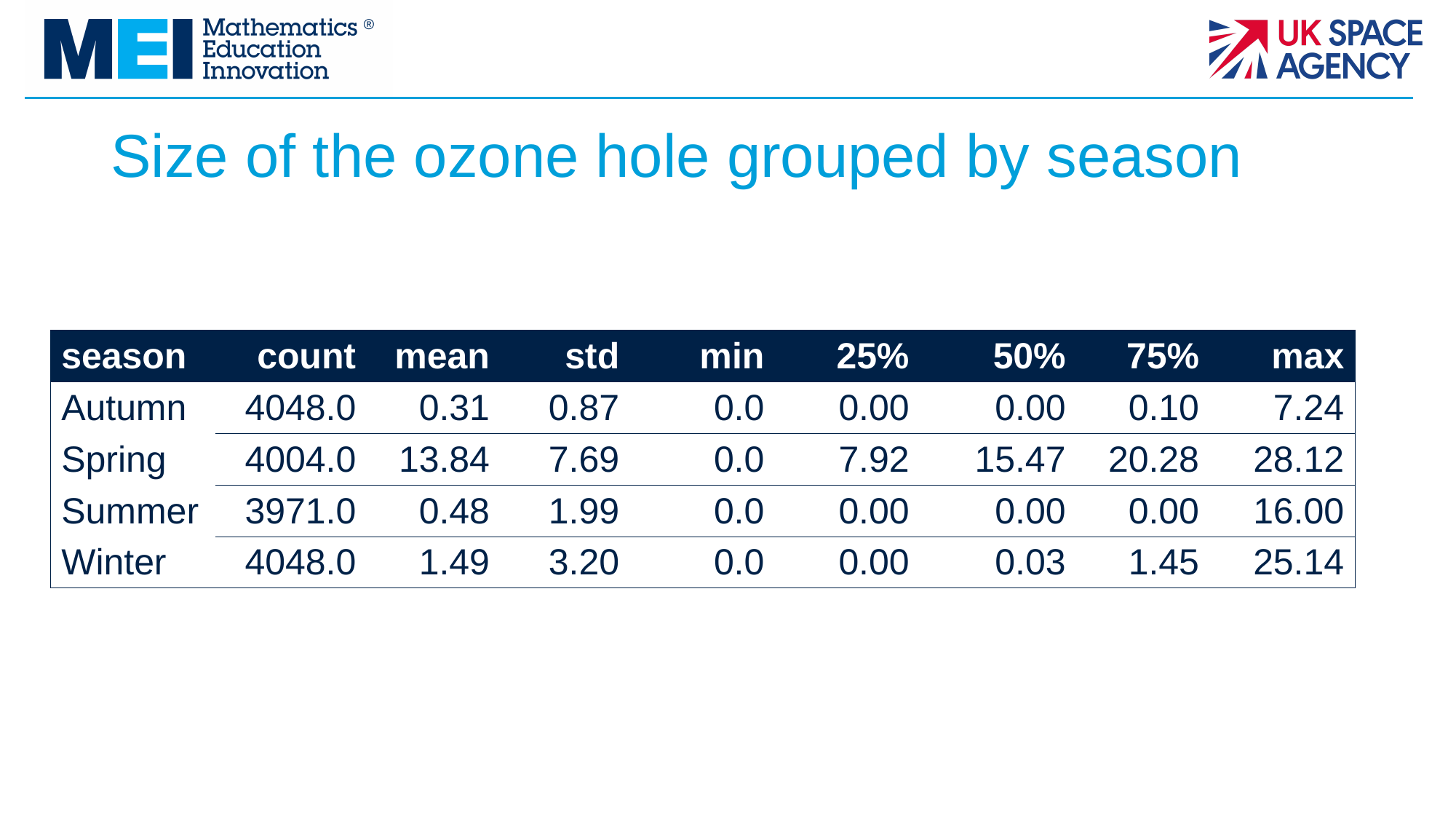

# Size of the ozone hole grouped by season
| season | count | mean | std | min | 25% | 50% | 75% | max |
| --- | --- | --- | --- | --- | --- | --- | --- | --- |
| Autumn | 4048.0 | 0.31 | 0.87 | 0.0 | 0.00 | 0.00 | 0.10 | 7.24 |
| Spring | 4004.0 | 13.84 | 7.69 | 0.0 | 7.92 | 15.47 | 20.28 | 28.12 |
| Summer | 3971.0 | 0.48 | 1.99 | 0.0 | 0.00 | 0.00 | 0.00 | 16.00 |
| Winter | 4048.0 | 1.49 | 3.20 | 0.0 | 0.00 | 0.03 | 1.45 | 25.14 |